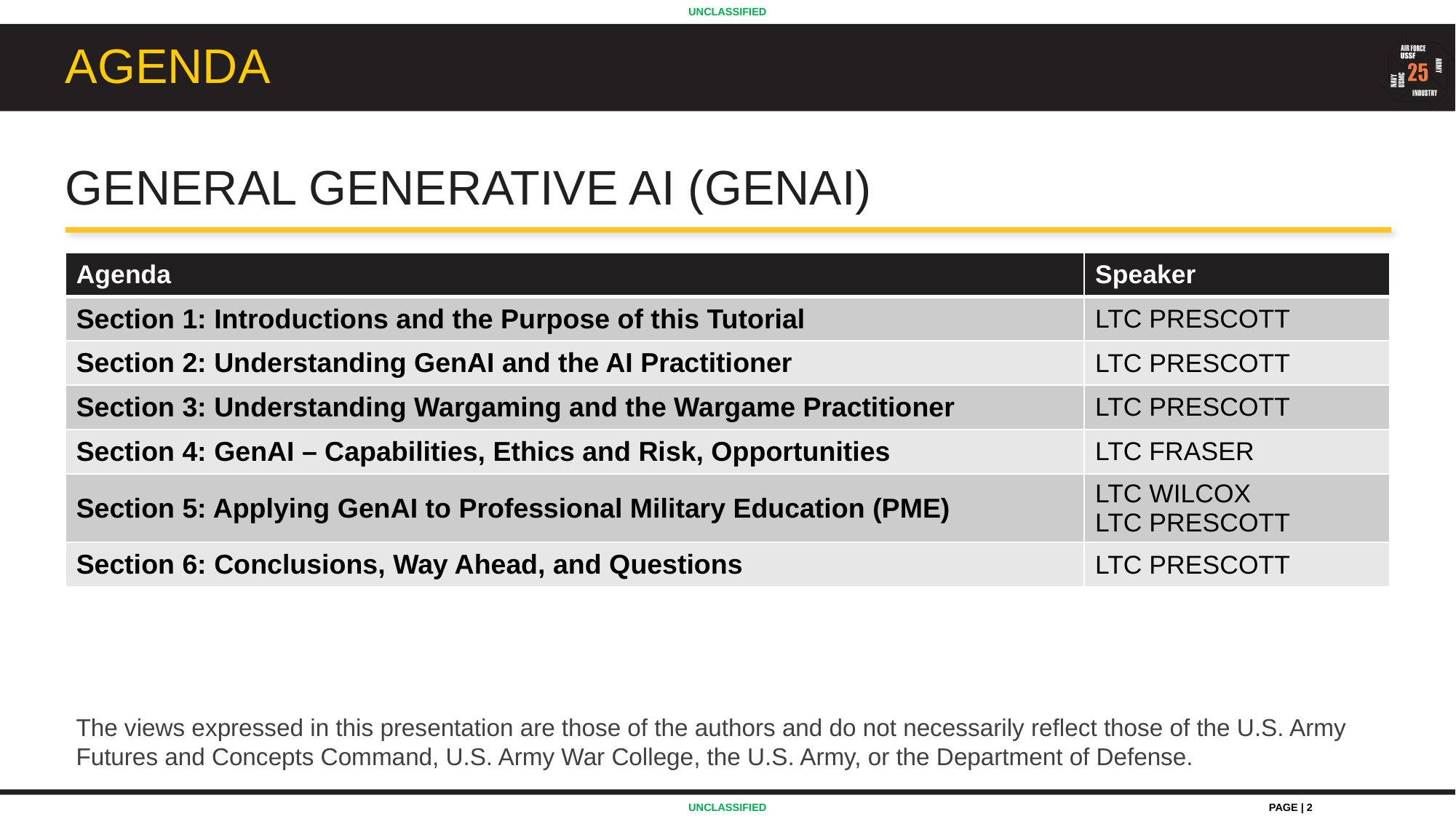

# agenda
General generative ai (genai)
| Agenda | Speaker |
| --- | --- |
| Section 1: Introductions and the Purpose of this Tutorial | LTC PRESCOTT |
| Section 2: Understanding GenAI and the AI Practitioner | LTC PRESCOTT |
| Section 3: Understanding Wargaming and the Wargame Practitioner | LTC PRESCOTT |
| Section 4: GenAI – Capabilities, Ethics and Risk, Opportunities | LTC FRASER |
| Section 5: Applying GenAI to Professional Military Education (PME) | LTC WILCOX LTC PRESCOTT |
| Section 6: Conclusions, Way Ahead, and Questions | LTC PRESCOTT |
The views expressed in this presentation are those of the authors and do not necessarily reflect those of the U.S. Army Futures and Concepts Command, U.S. Army War College, the U.S. Army, or the Department of Defense.
PAGE | 2